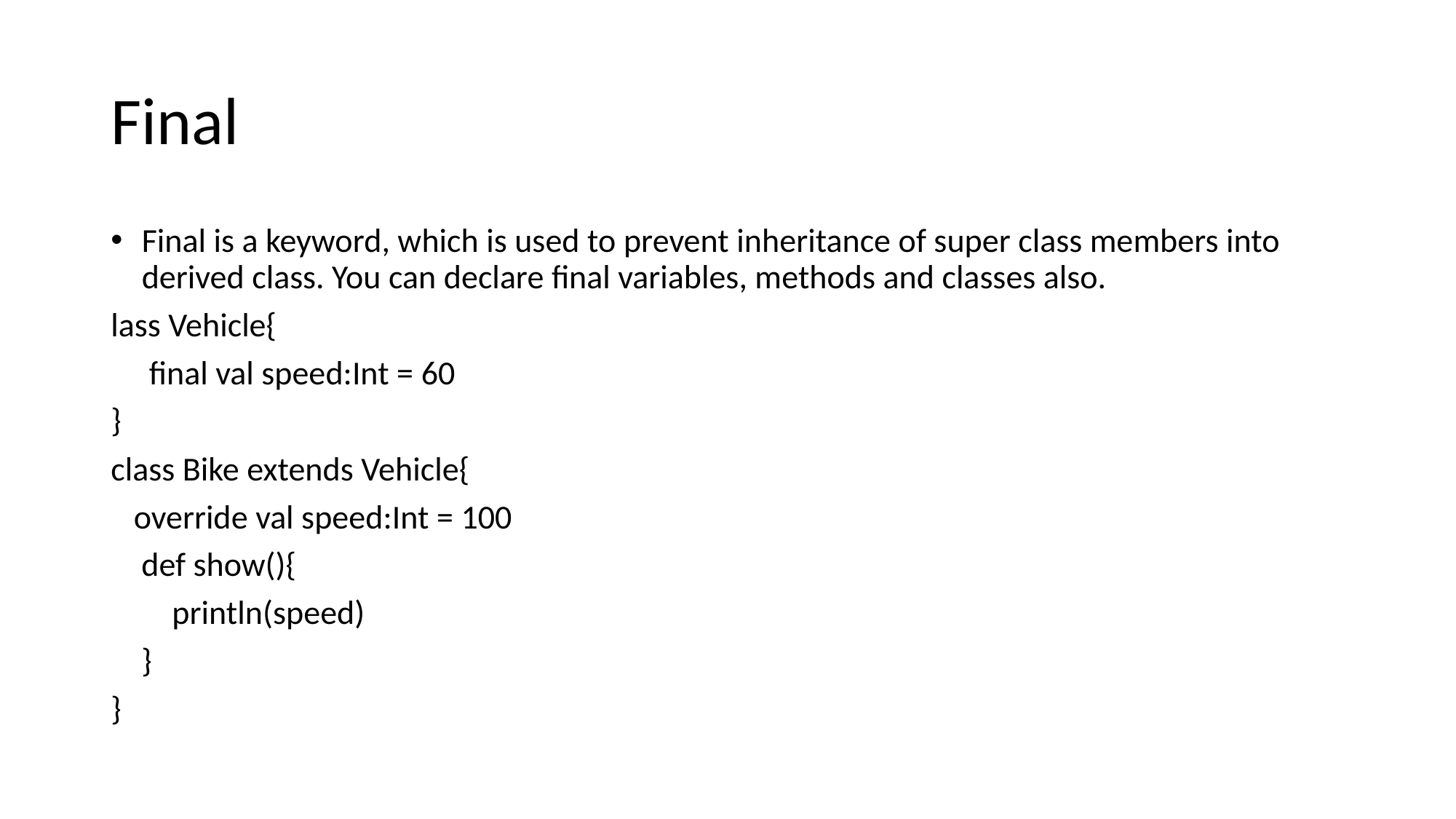

# Final
Final is a keyword, which is used to prevent inheritance of super class members into derived class. You can declare final variables, methods and classes also.
lass Vehicle{
     final val speed:Int = 60
}
class Bike extends Vehicle{
   override val speed:Int = 100
    def show(){
        println(speed)
    }
}